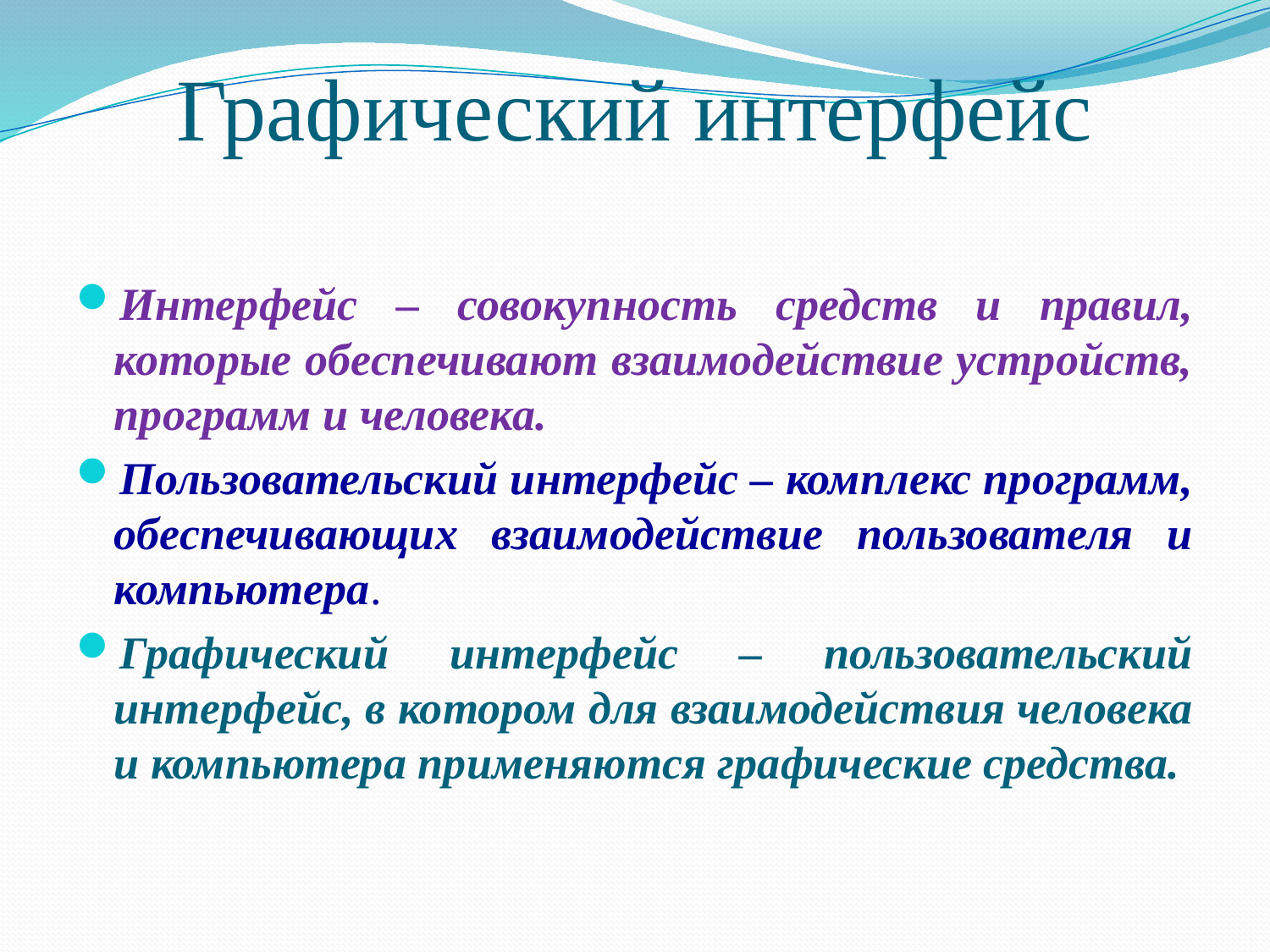

# Графический интерфейс
Интерфейс – совокупность средств и правил, которые обеспечивают взаимодействие устройств, программ и человека.
Пользовательский интерфейс – комплекс программ, обеспечивающих взаимодействие пользователя и компьютера.
Графический интерфейс – пользовательский интерфейс, в котором для взаимодействия человека и компьютера применяются графические средства.